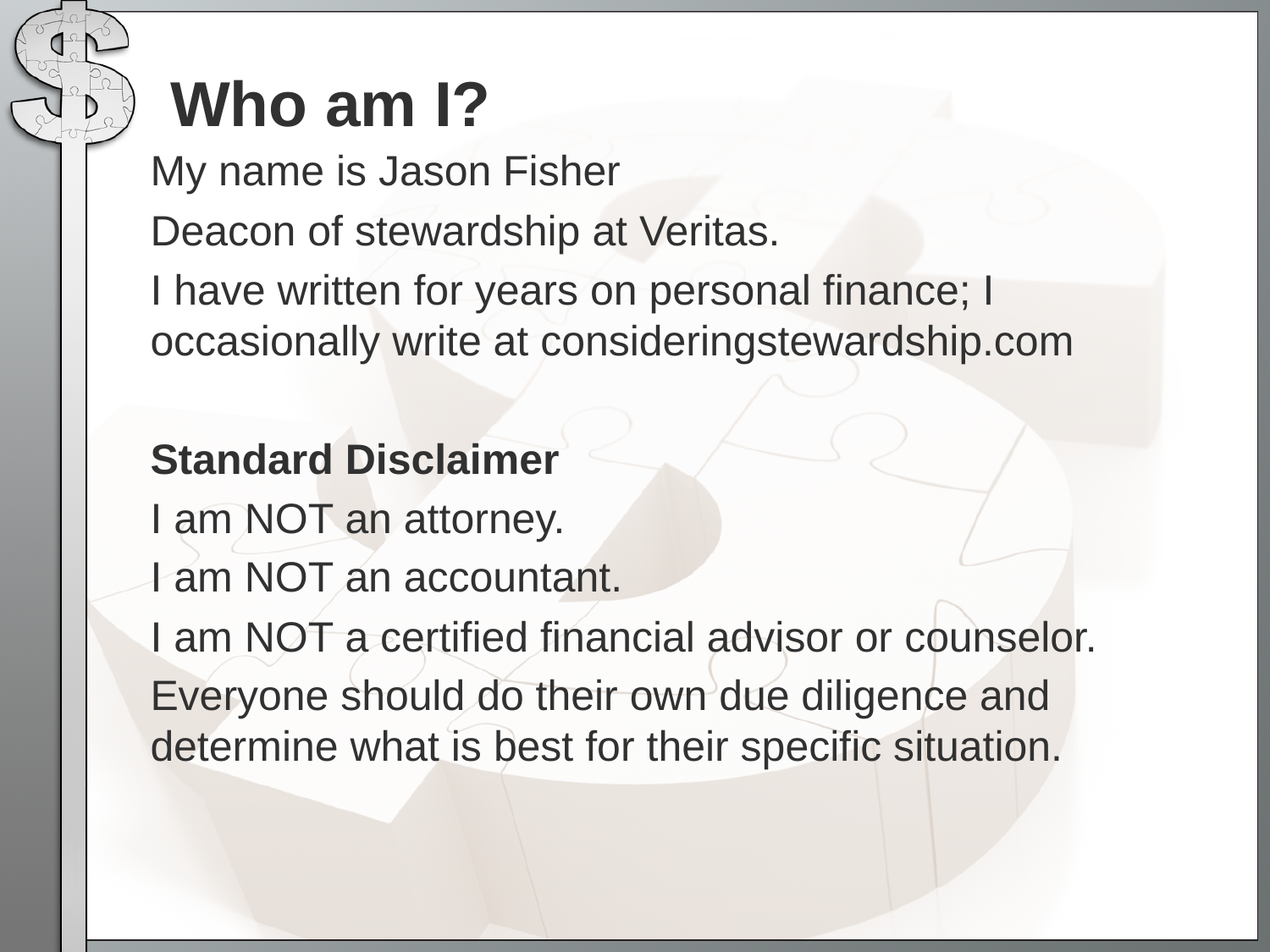

# Who am I?
My name is Jason Fisher
Deacon of stewardship at Veritas.
I have written for years on personal finance; I  occasionally write at consideringstewardship.com

Standard Disclaimer
I am NOT an attorney.
I am NOT an accountant.
I am NOT a certified financial advisor or counselor.
Everyone should do their own due diligence and determine what is best for their specific situation.